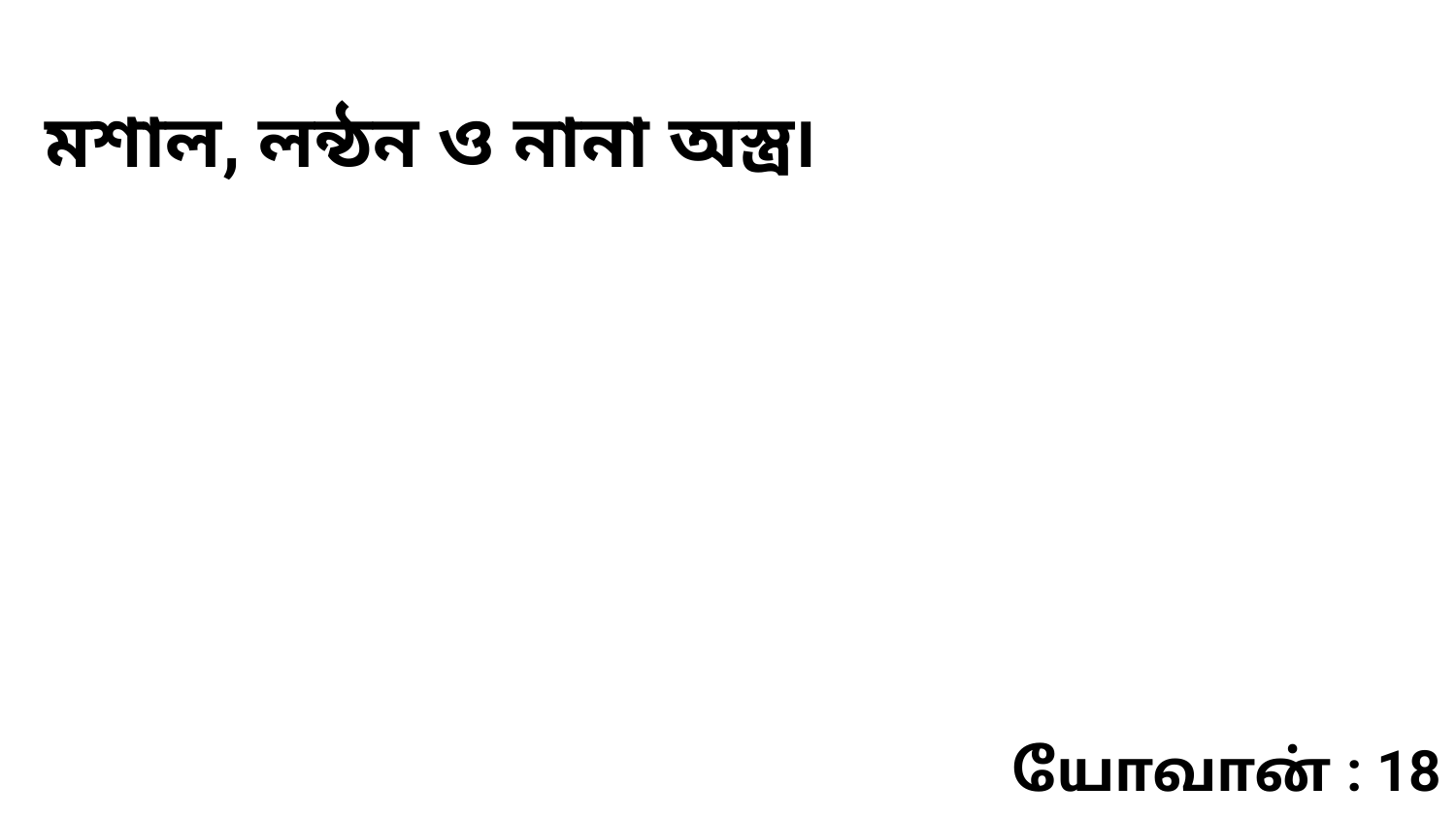

মশাল, লন্ঠন ও নানা অস্ত্র৷
யோவான் : 18